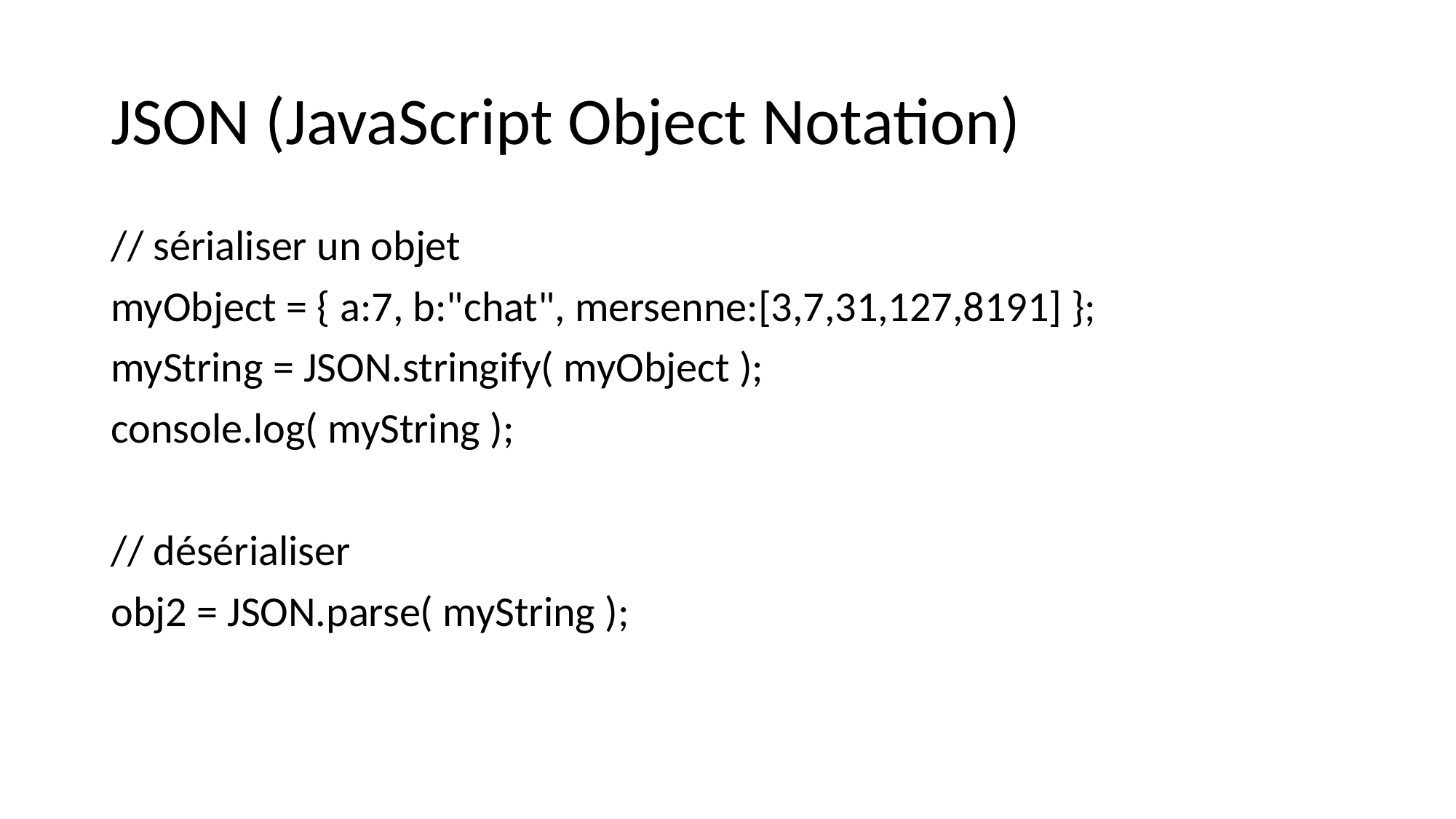

# JSON (JavaScript Object Notation)
// sérialiser un objet
myObject = { a:7, b:"chat", mersenne:[3,7,31,127,8191] };
myString = JSON.stringify( myObject );
console.log( myString );

// désérialiser
obj2 = JSON.parse( myString );